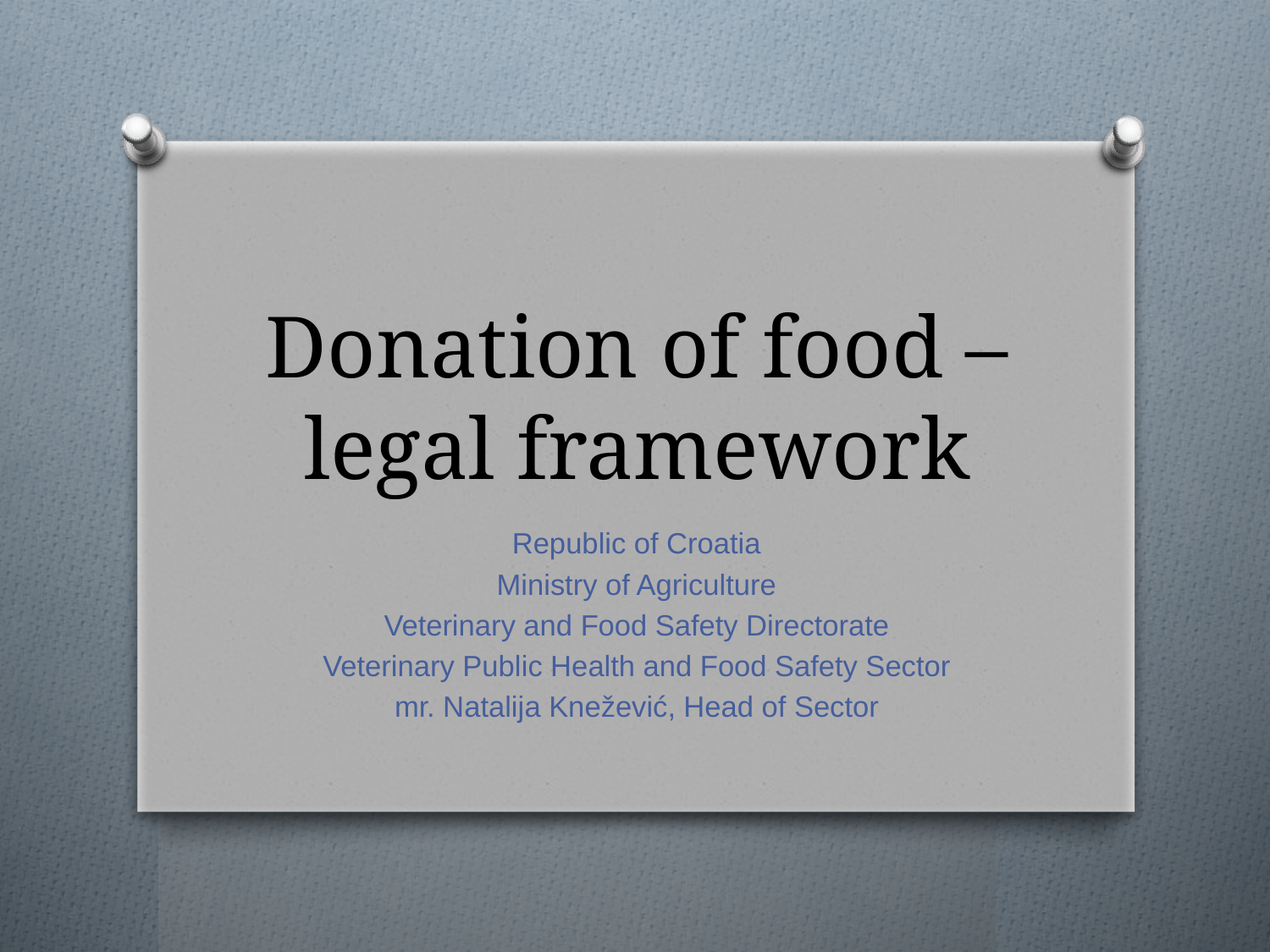

# Donation of food – legal framework
Republic of Croatia
Ministry of Agriculture
Veterinary and Food Safety Directorate
Veterinary Public Health and Food Safety Sector
mr. Natalija Knežević, Head of Sector